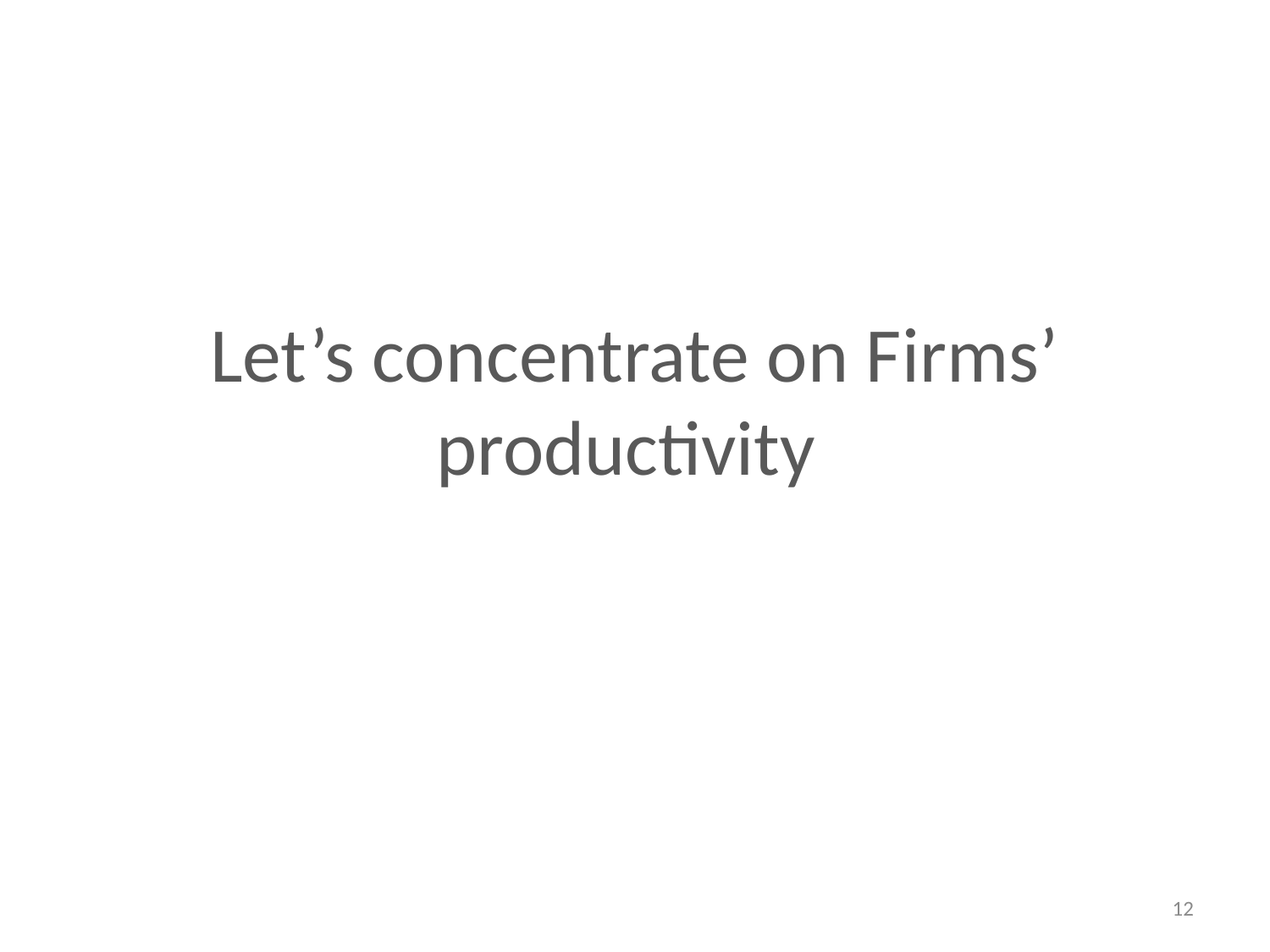

# Let’s concentrate on Firms’ productivity

12